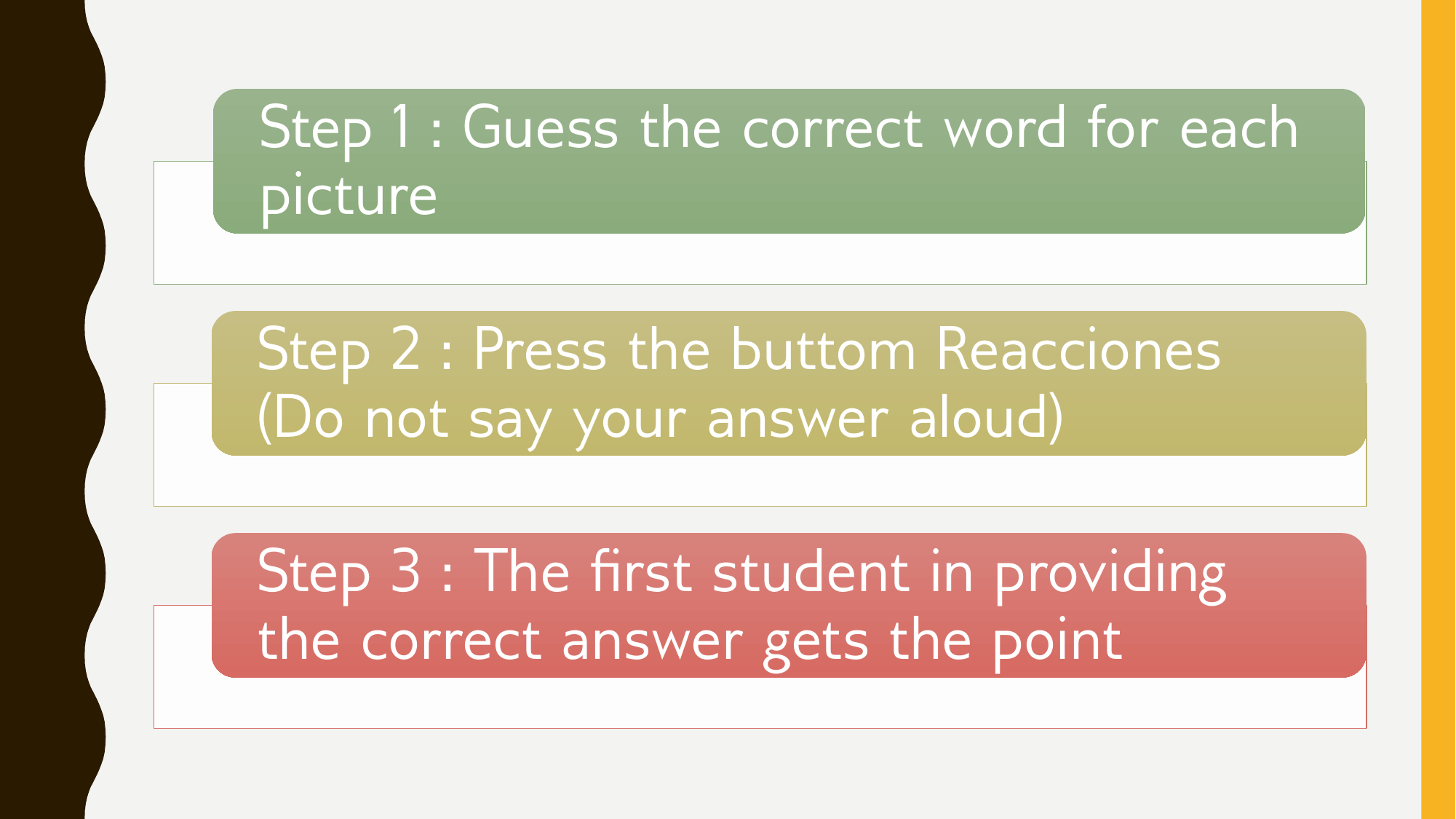

Step 1 : Guess the correct word for each picture
Step 2 : Press the buttom Reacciones (Do not say your answer aloud)
Step 3 : The first student in providing the correct answer gets the point